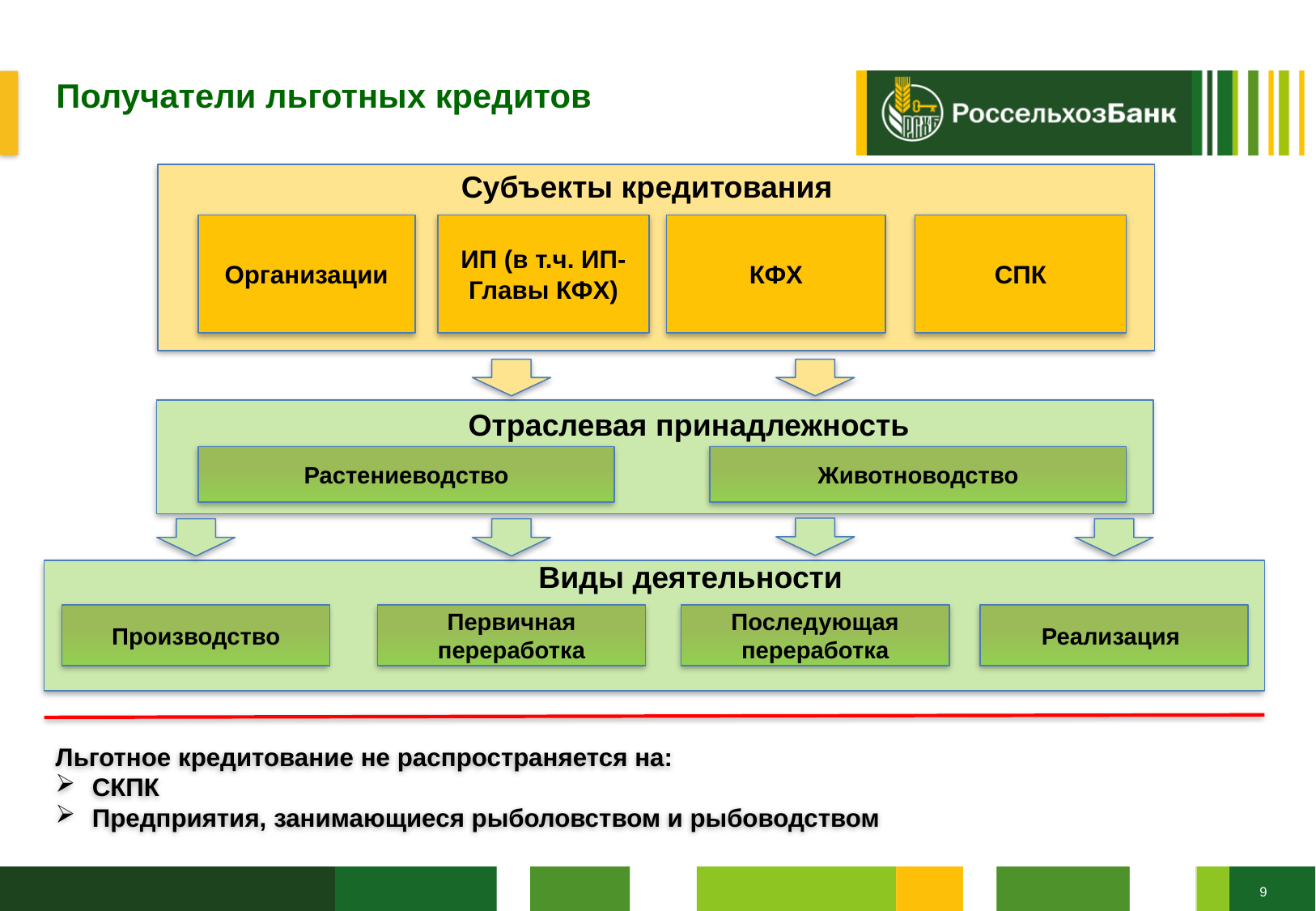

Получатели льготных кредитов
Субъекты кредитования

Организации
ИП (в т.ч. ИП-Главы КФХ)
КФХ
СПК

Отраслевая принадлежность
Животноводство
Растениеводство

Виды деятельности

Первичная переработка
Производство
Последующая переработка
Реализация
Льготное кредитование не распространяется на:
СКПК
Предприятия, занимающиеся рыболовством и рыбоводством